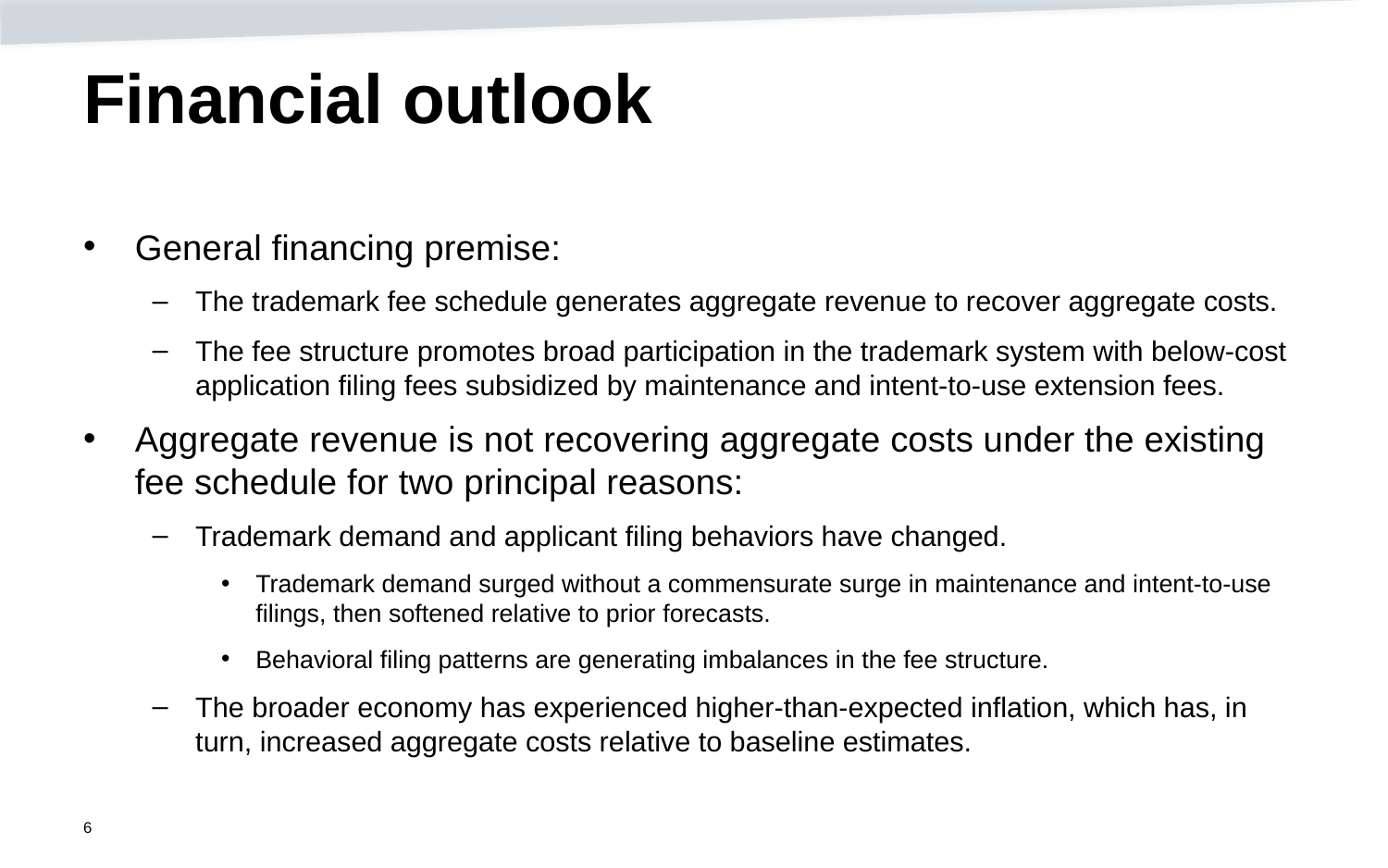

# Financial outlook
General financing premise:
The trademark fee schedule generates aggregate revenue to recover aggregate costs.
The fee structure promotes broad participation in the trademark system with below-cost application filing fees subsidized by maintenance and intent-to-use extension fees.
Aggregate revenue is not recovering aggregate costs under the existing fee schedule for two principal reasons:
Trademark demand and applicant filing behaviors have changed.
Trademark demand surged without a commensurate surge in maintenance and intent-to-use filings, then softened relative to prior forecasts.
Behavioral filing patterns are generating imbalances in the fee structure.
The broader economy has experienced higher-than-expected inflation, which has, in turn, increased aggregate costs relative to baseline estimates.
6